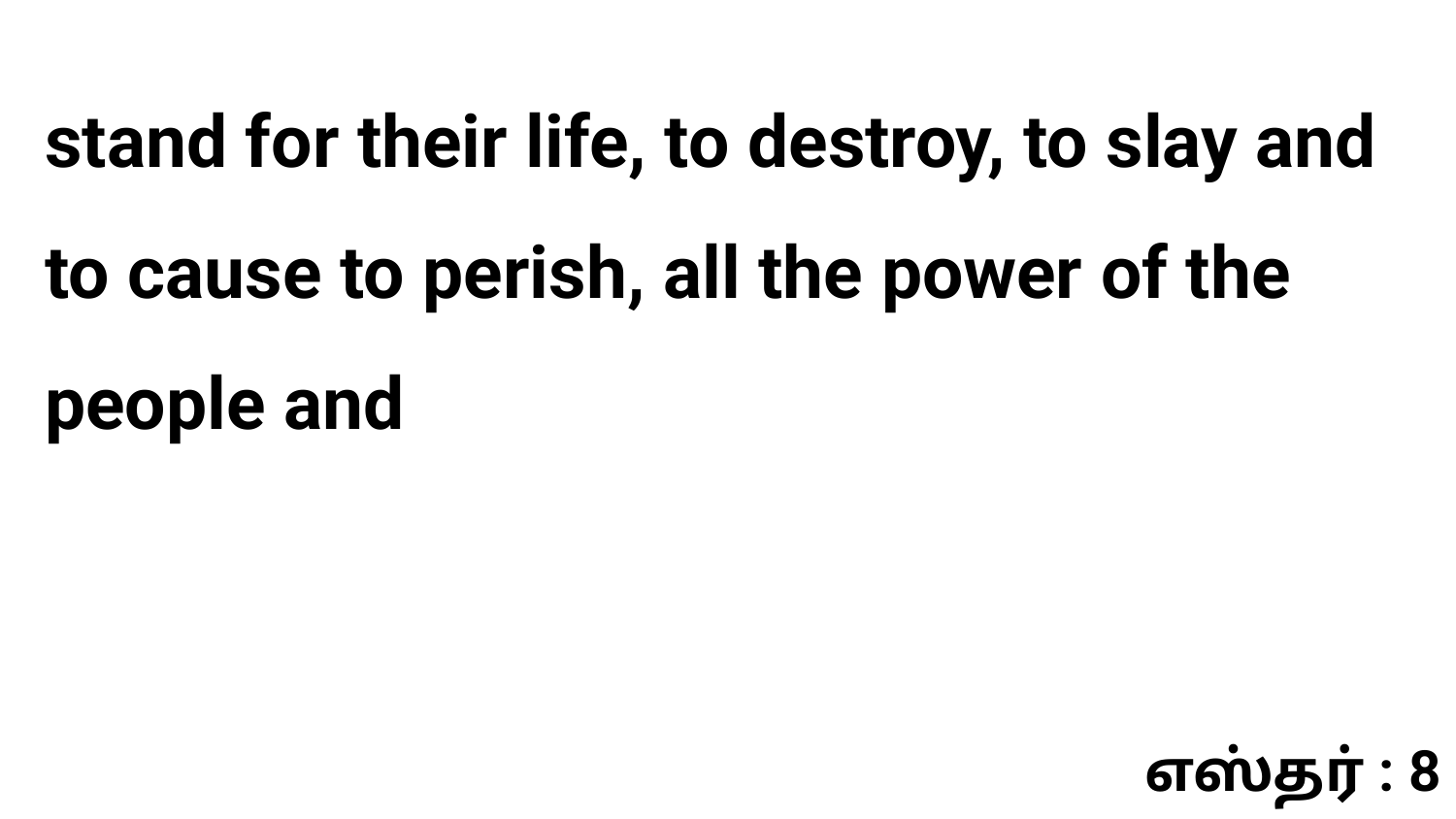

stand for their life, to destroy, to slay and to cause to perish, all the power of the people and
எஸ்தர் : 8